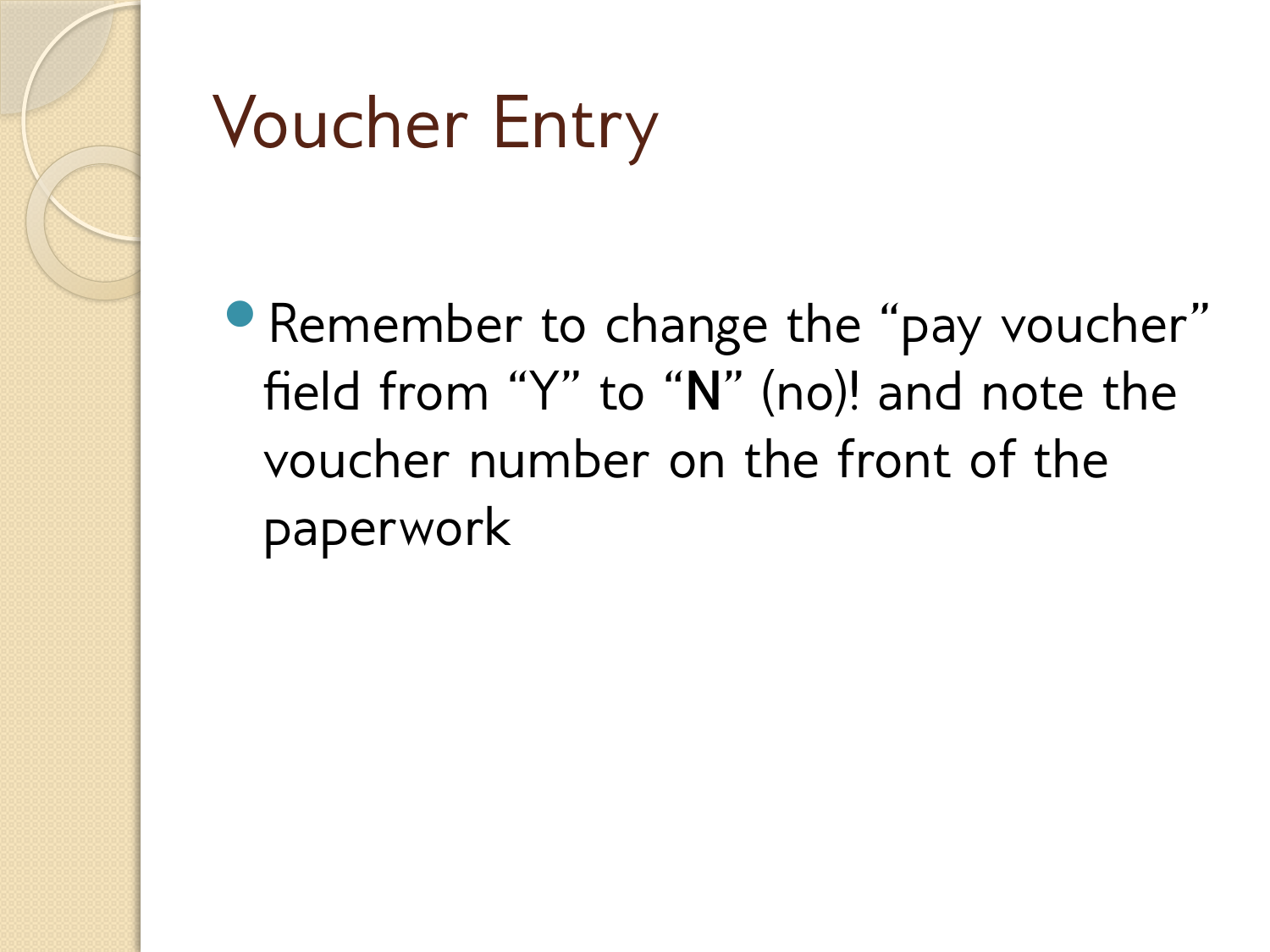

# Voucher Entry

Remember to change the “pay voucher” field from “Y” to “N” (no)! and note the voucher number on the front of the paperwork